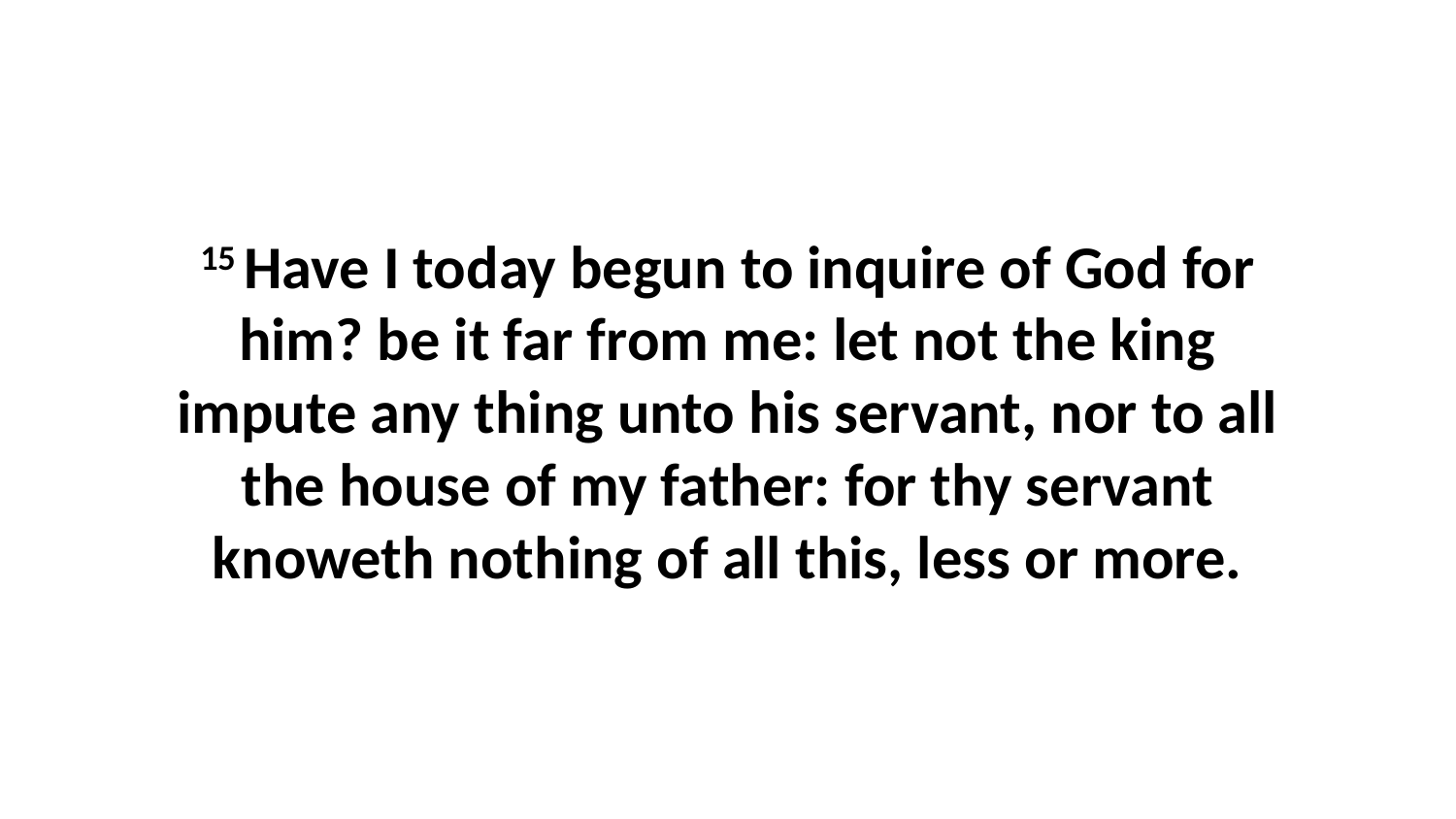

15 Have I today begun to inquire of God for him? be it far from me: let not the king impute any thing unto his servant, nor to all the house of my father: for thy servant knoweth nothing of all this, less or more.